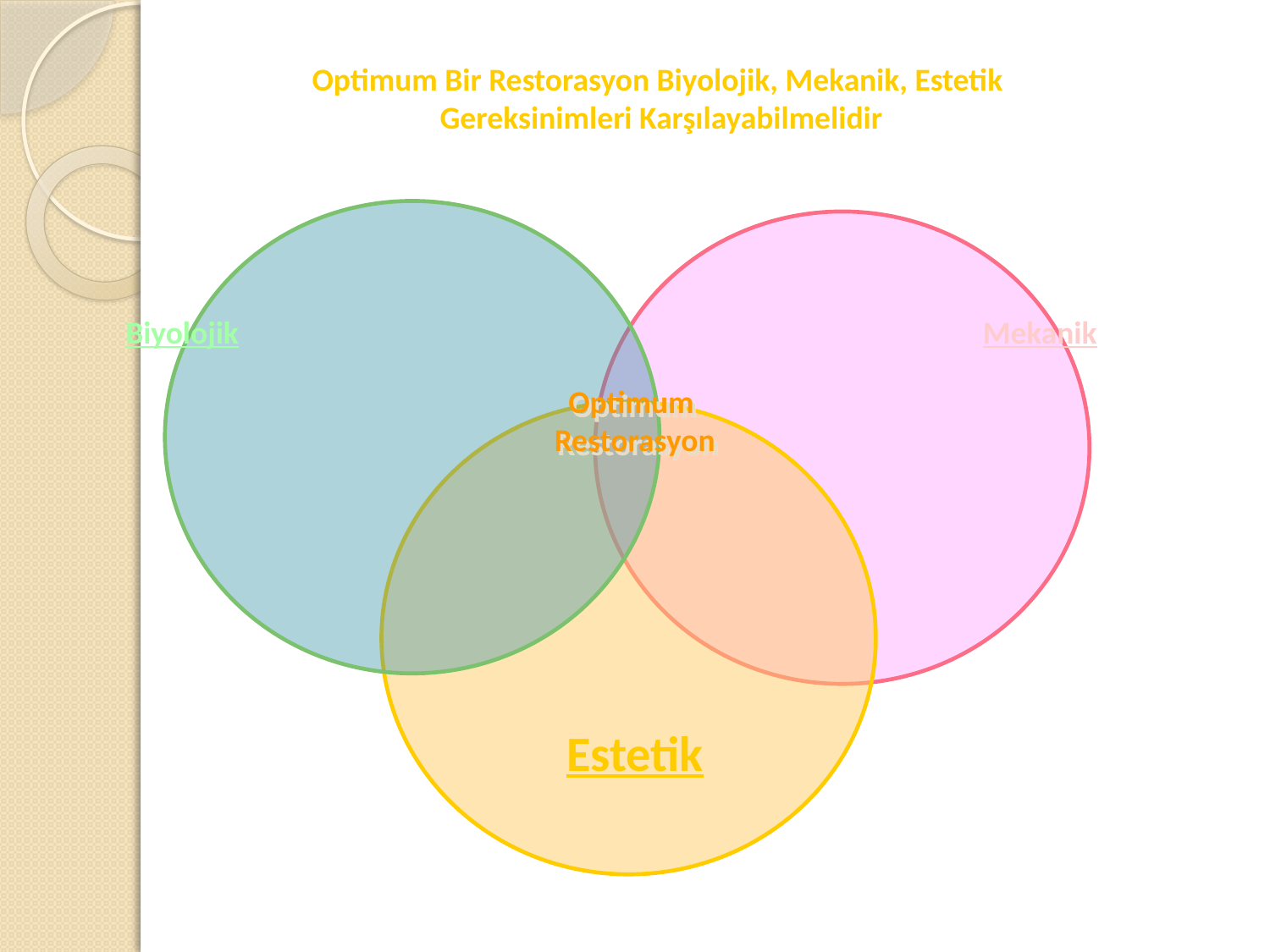

Optimum Bir Restorasyon Biyolojik, Mekanik, Estetik
Gereksinimleri Karşılayabilmelidir

Biyolojik
Mekanik
Optimum
Restorasyon

Estetik